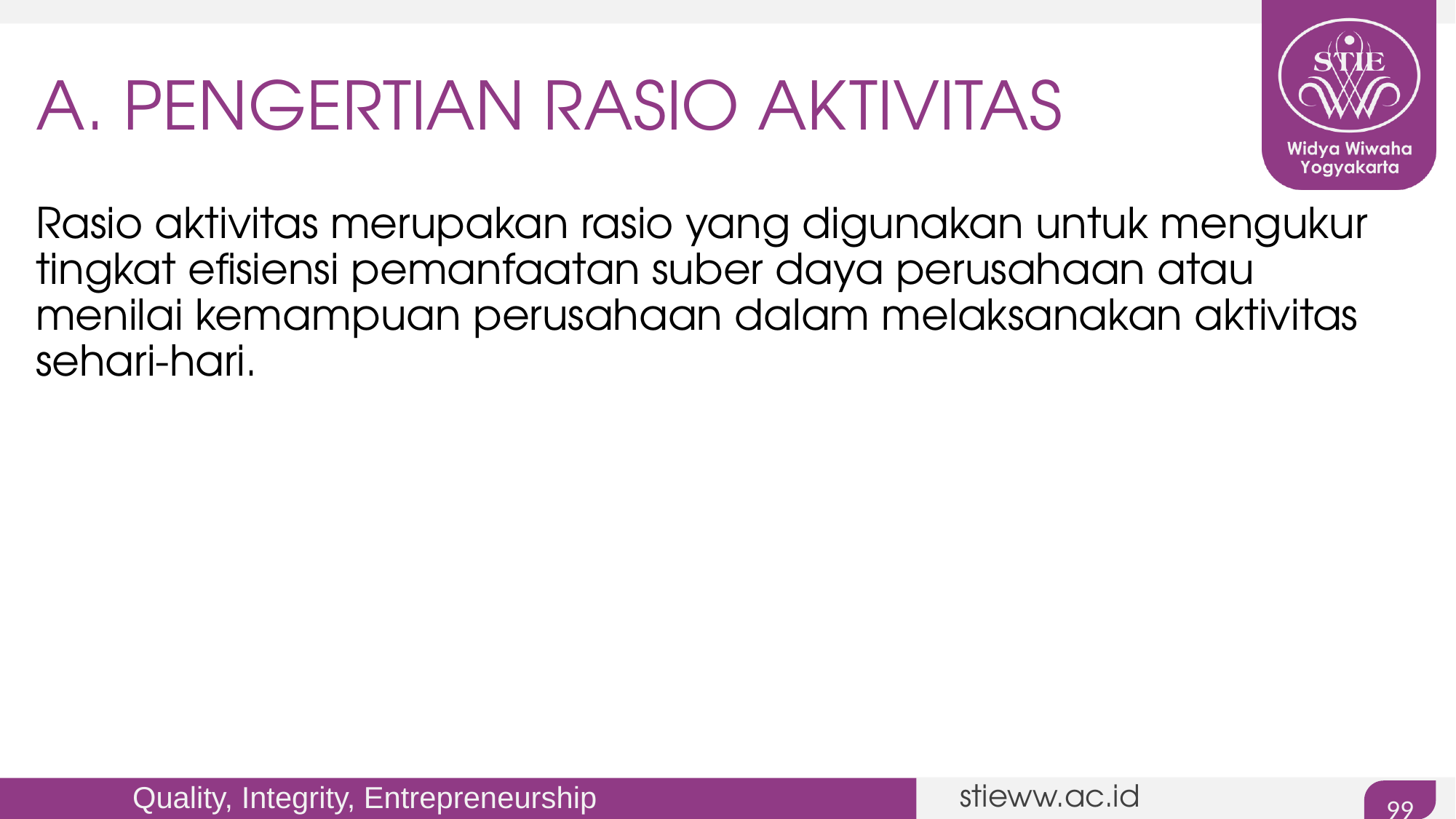

# A. PENGERTIAN RASIO AKTIVITAS
Rasio aktivitas merupakan rasio yang digunakan untuk mengukur tingkat efisiensi pemanfaatan suber daya perusahaan atau menilai kemampuan perusahaan dalam melaksanakan aktivitas sehari-hari.